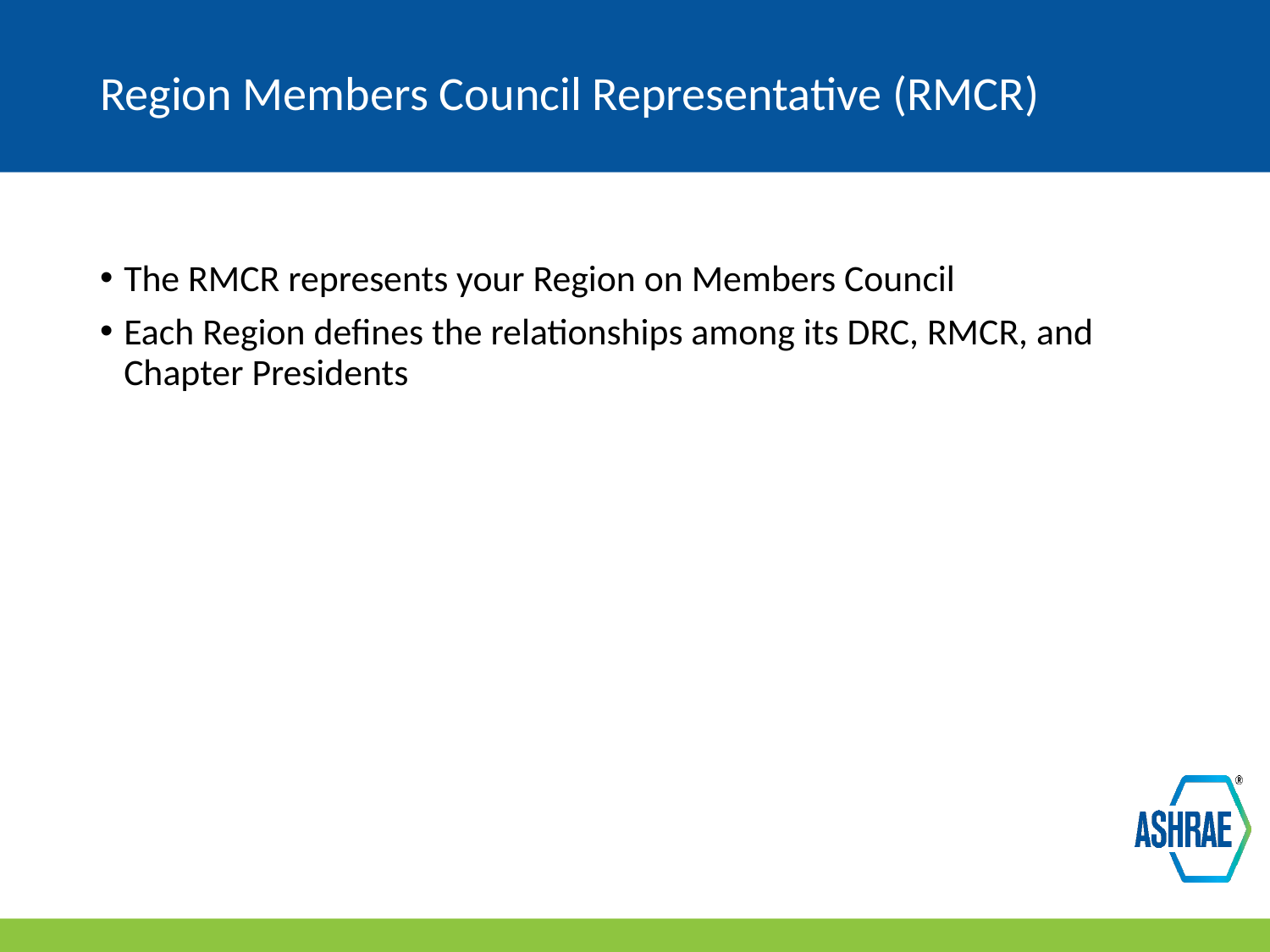

# Region Members Council Representative (RMCR)
The RMCR represents your Region on Members Council
Each Region defines the relationships among its DRC, RMCR, and Chapter Presidents